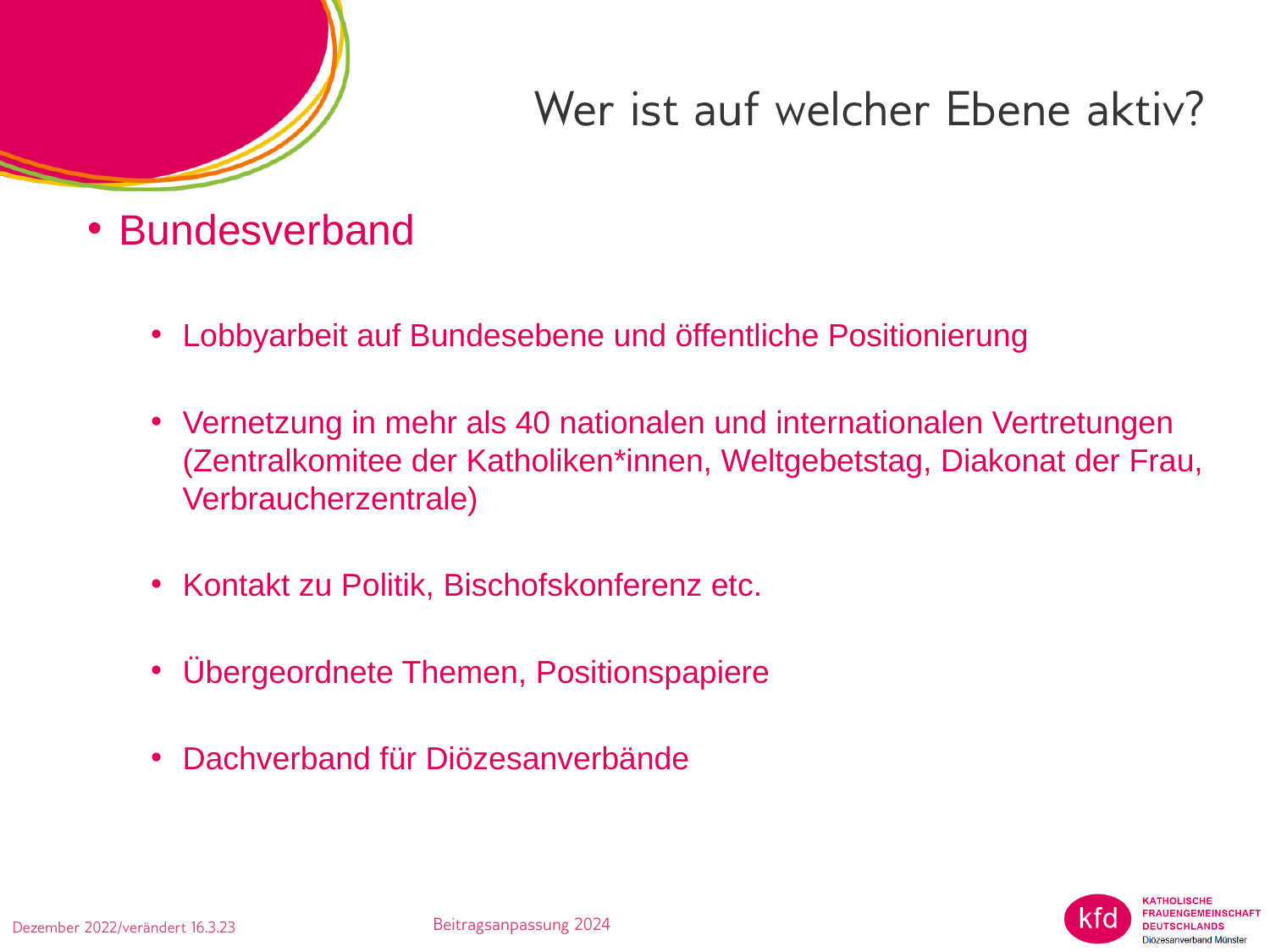

Wer ist auf welcher Ebene aktiv?
Bundesverband
Lobbyarbeit auf Bundesebene und öffentliche Positionierung
Vernetzung in mehr als 40 nationalen und internationalen Vertretungen (Zentralkomitee der Katholiken*innen, Weltgebetstag, Diakonat der Frau, Verbraucherzentrale)
Kontakt zu Politik, Bischofskonferenz etc.
Übergeordnete Themen, Positionspapiere
Dachverband für Diözesanverbände
Beitragsanpassung 2024
Dezember 2022/verändert 16.3.23